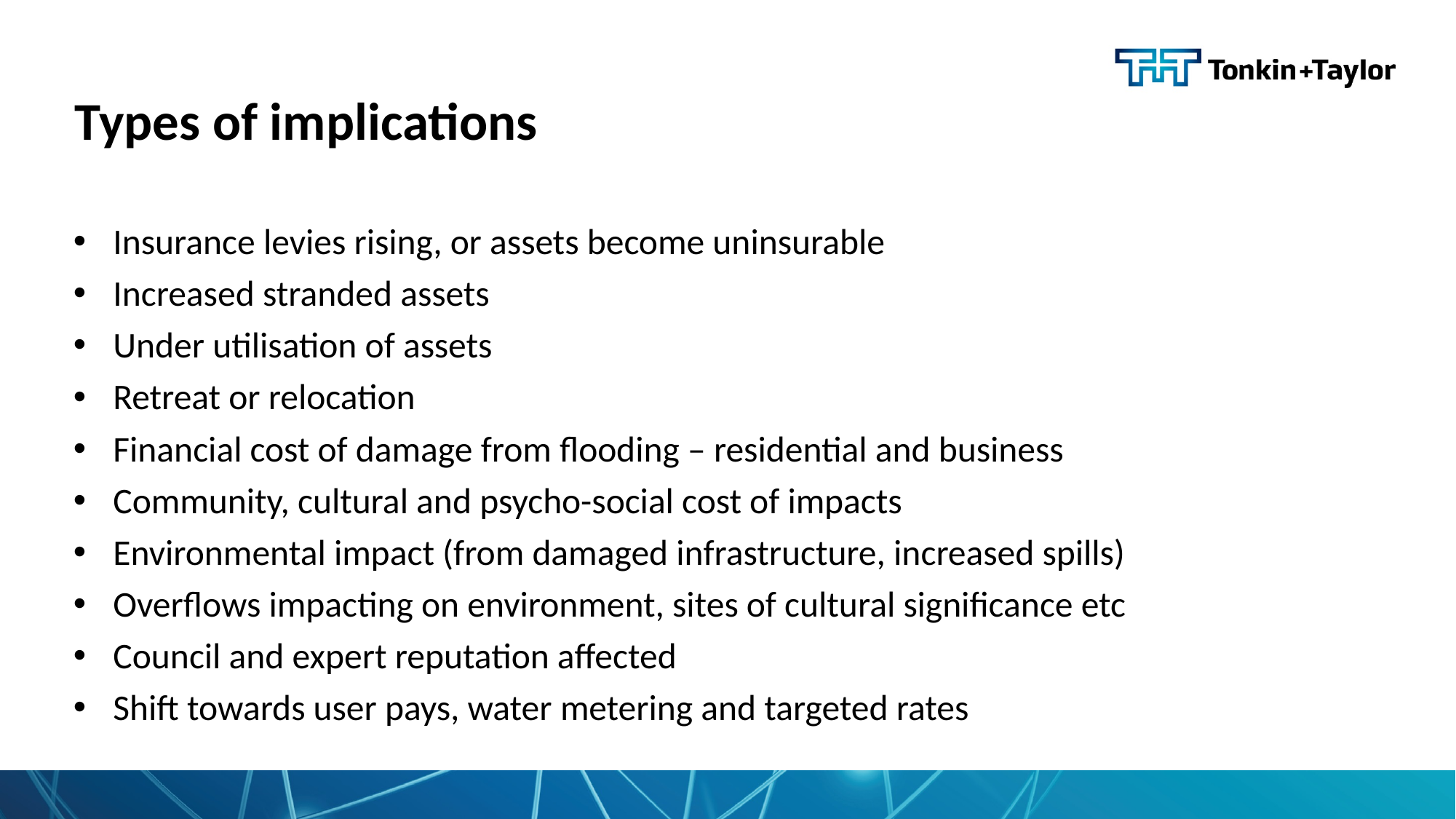

# Types of implications
Insurance levies rising, or assets become uninsurable
Increased stranded assets
Under utilisation of assets
Retreat or relocation
Financial cost of damage from flooding – residential and business
Community, cultural and psycho-social cost of impacts
Environmental impact (from damaged infrastructure, increased spills)
Overflows impacting on environment, sites of cultural significance etc
Council and expert reputation affected
Shift towards user pays, water metering and targeted rates